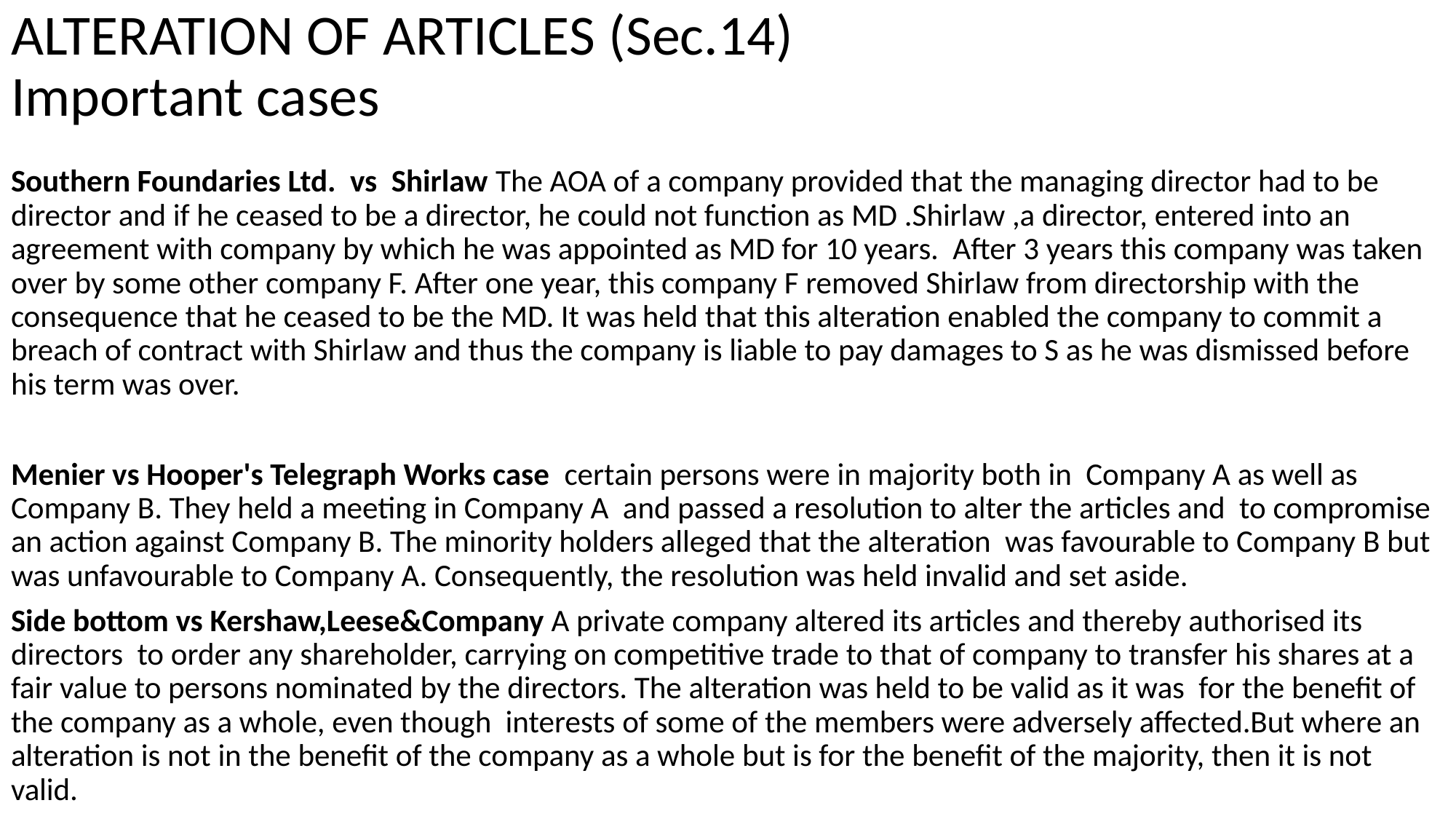

# ALTERATION OF ARTICLES (Sec.14) Important cases
Southern Foundaries Ltd.  vs  Shirlaw The AOA of a company provided that the managing director had to be director and if he ceased to be a director, he could not function as MD .Shirlaw ,a director, entered into an agreement with company by which he was appointed as MD for 10 years.  After 3 years this company was taken over by some other company F. After one year, this company F removed Shirlaw from directorship with the consequence that he ceased to be the MD. It was held that this alteration enabled the company to commit a breach of contract with Shirlaw and thus the company is liable to pay damages to S as he was dismissed before his term was over.

Menier vs Hooper's Telegraph Works case  certain persons were in majority both in  Company A as well as Company B. They held a meeting in Company A  and passed a resolution to alter the articles and  to compromise an action against Company B. The minority holders alleged that the alteration  was favourable to Company B but was unfavourable to Company A. Consequently, the resolution was held invalid and set aside.
Side bottom vs Kershaw,Leese&Company A private company altered its articles and thereby authorised its directors  to order any shareholder, carrying on competitive trade to that of company to transfer his shares at a fair value to persons nominated by the directors. The alteration was held to be valid as it was  for the benefit of the company as a whole, even though  interests of some of the members were adversely affected.But where an alteration is not in the benefit of the company as a whole but is for the benefit of the majority, then it is not valid.